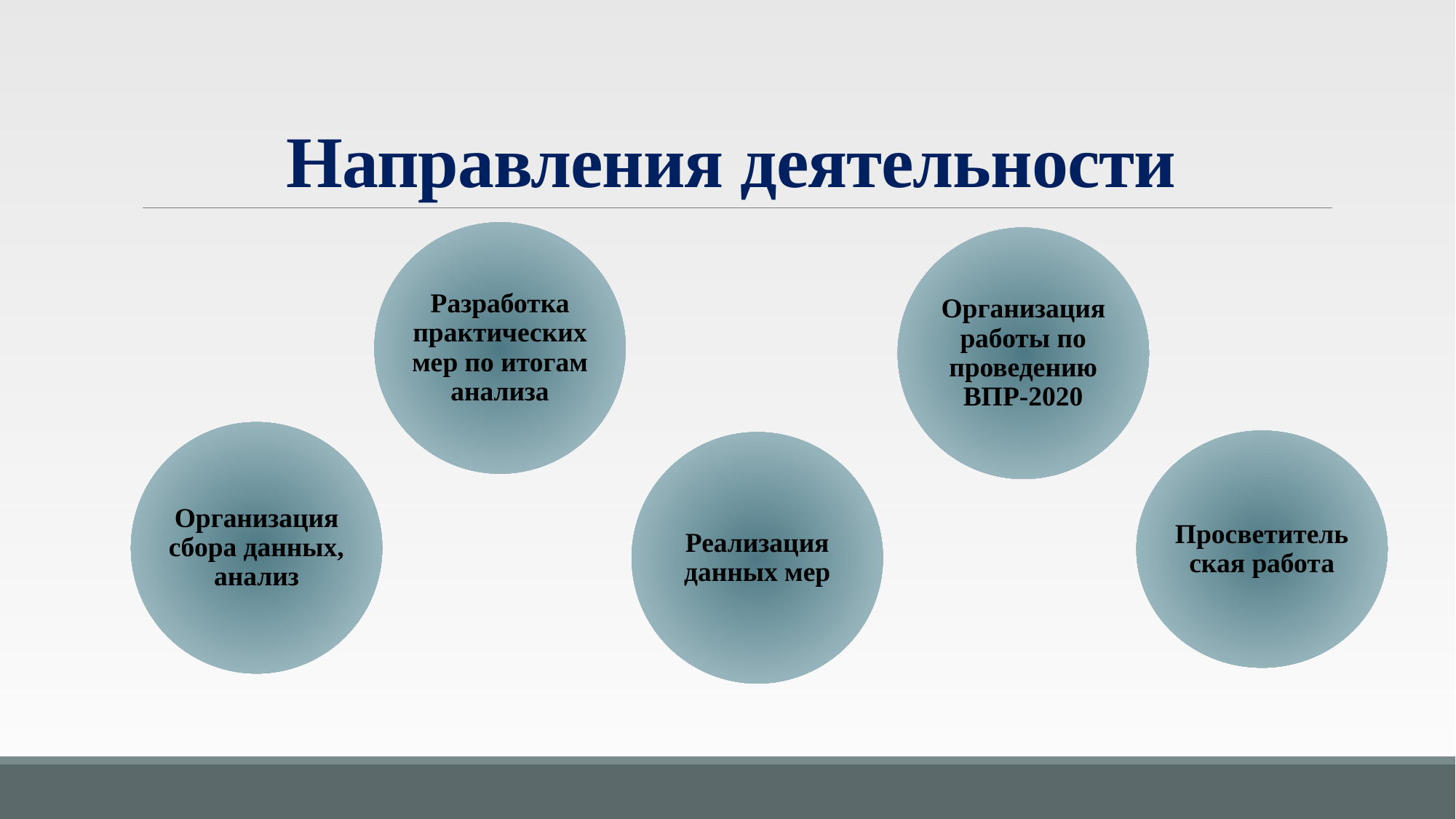

# Направления деятельности
Организация сбора данных, анализ
Разработка практических мер по итогам анализа
Реализация данных мер
Организация работы по проведению ВПР-2020
Просветительская работа